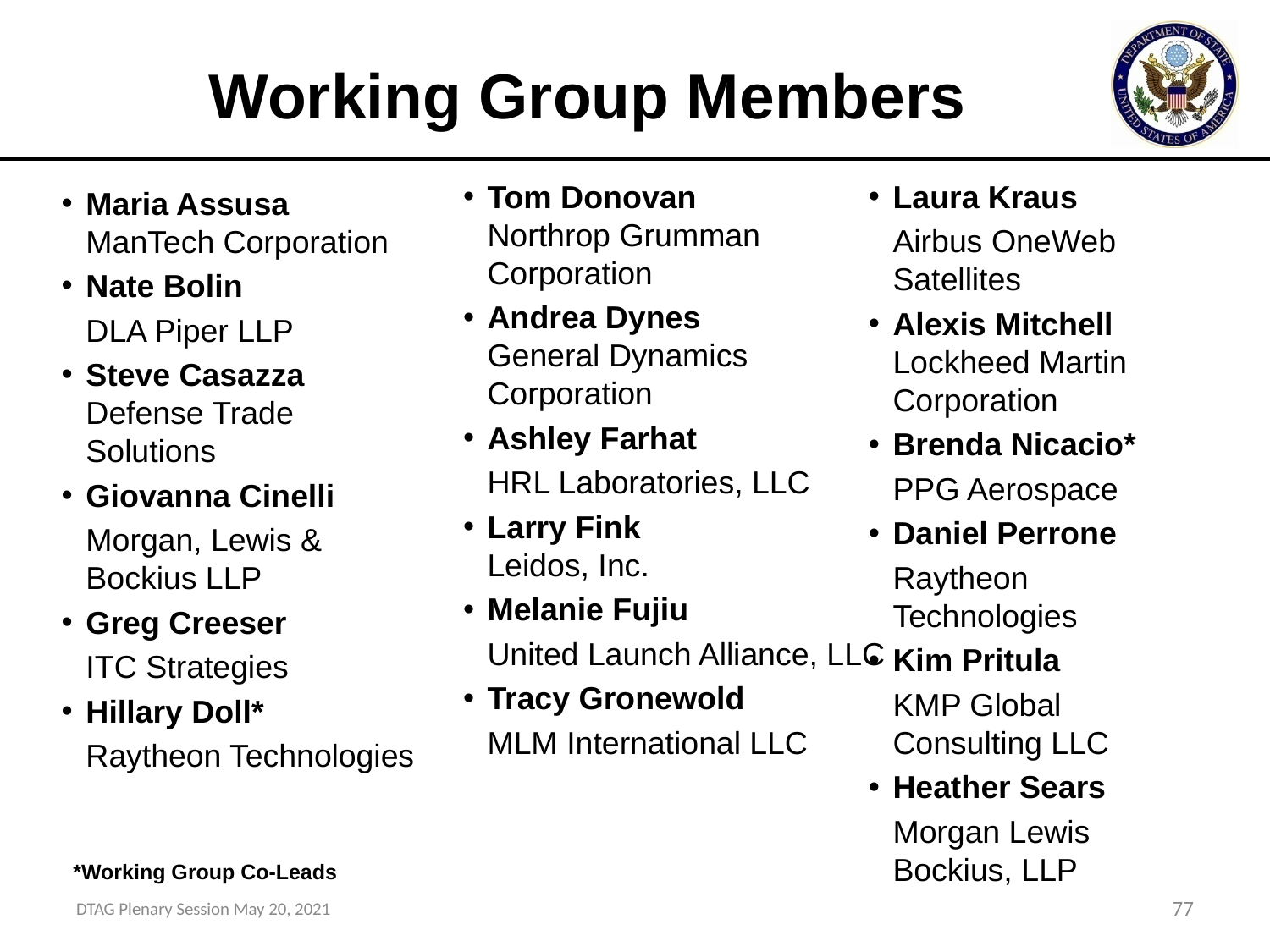

# Working Group Members
Tom Donovan
Northrop Grumman Corporation
Andrea Dynes
General Dynamics Corporation
Ashley Farhat
	HRL Laboratories, LLC
Larry Fink
Leidos, Inc.
Melanie Fujiu
	United Launch Alliance, LLC
Tracy Gronewold
	MLM International LLC

Laura Kraus
	Airbus OneWeb Satellites
Alexis Mitchell
Lockheed Martin Corporation
Brenda Nicacio*
	PPG Aerospace
Daniel Perrone
	Raytheon Technologies
Kim Pritula
	KMP Global Consulting LLC
Heather Sears
	Morgan Lewis Bockius, LLP
Maria Assusa
ManTech Corporation
Nate Bolin
	DLA Piper LLP
Steve Casazza
Defense Trade Solutions
Giovanna Cinelli
	Morgan, Lewis & Bockius LLP
Greg Creeser
	ITC Strategies
Hillary Doll*
	Raytheon Technologies

*Working Group Co-Leads
DTAG Plenary Session May 20, 2021
77